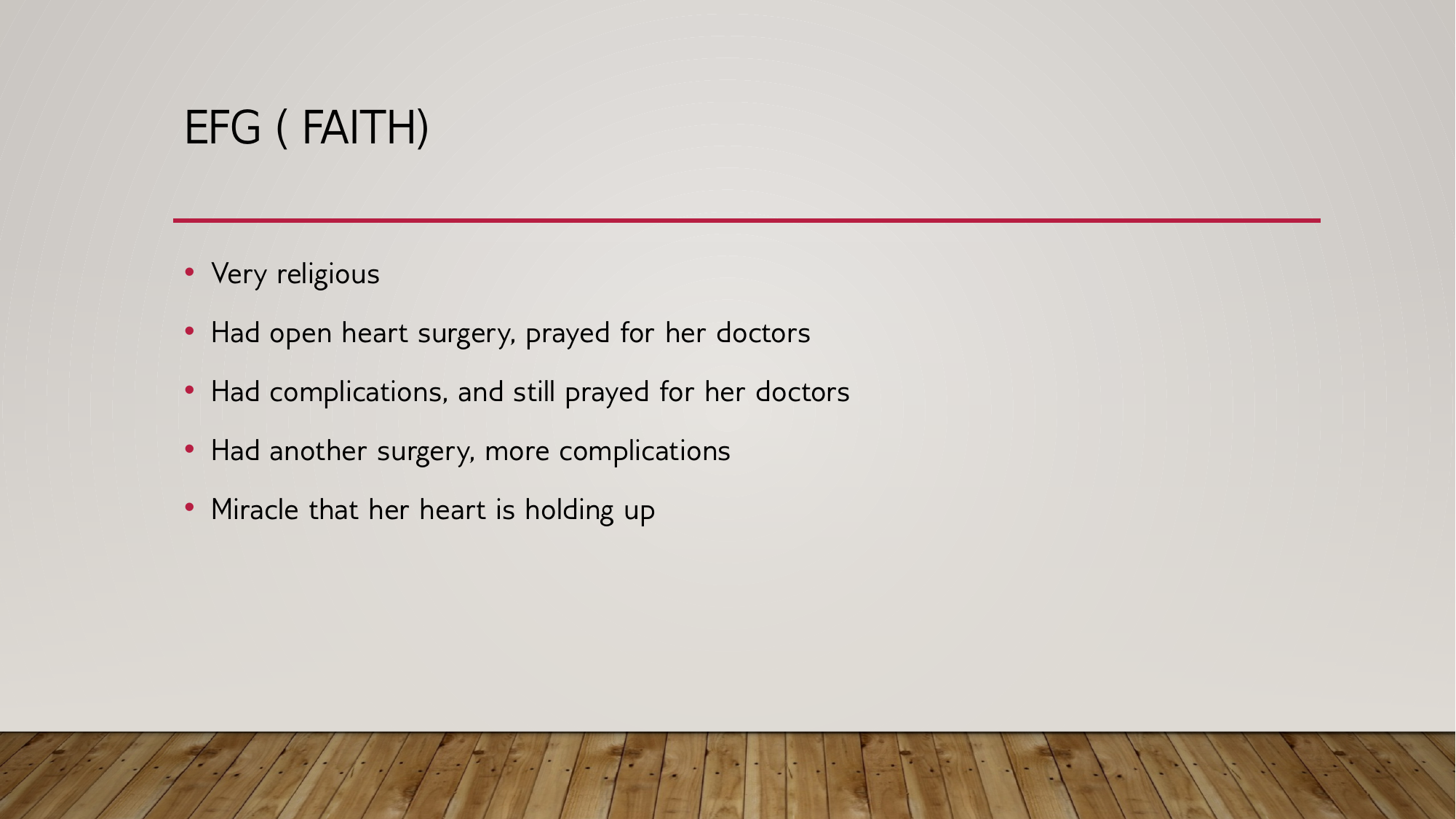

# EFG ( Faith)
Very religious
Had open heart surgery, prayed for her doctors
Had complications, and still prayed for her doctors
Had another surgery, more complications
Miracle that her heart is holding up